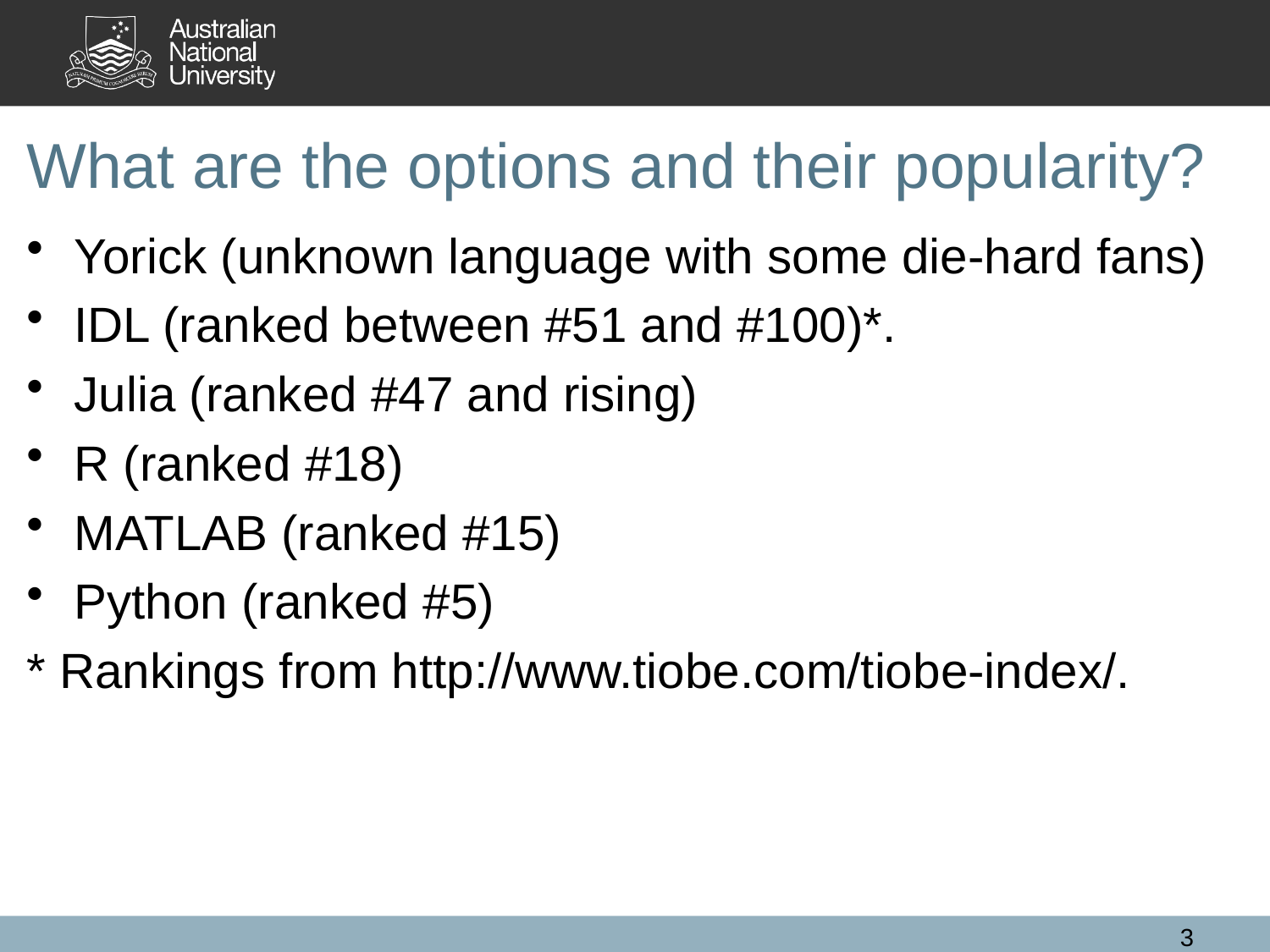

# What are the options and their popularity?
Yorick (unknown language with some die-hard fans)
IDL (ranked between #51 and #100)*.
Julia (ranked #47 and rising)
R (ranked #18)
MATLAB (ranked #15)
Python (ranked #5)
* Rankings from http://www.tiobe.com/tiobe-index/.
3